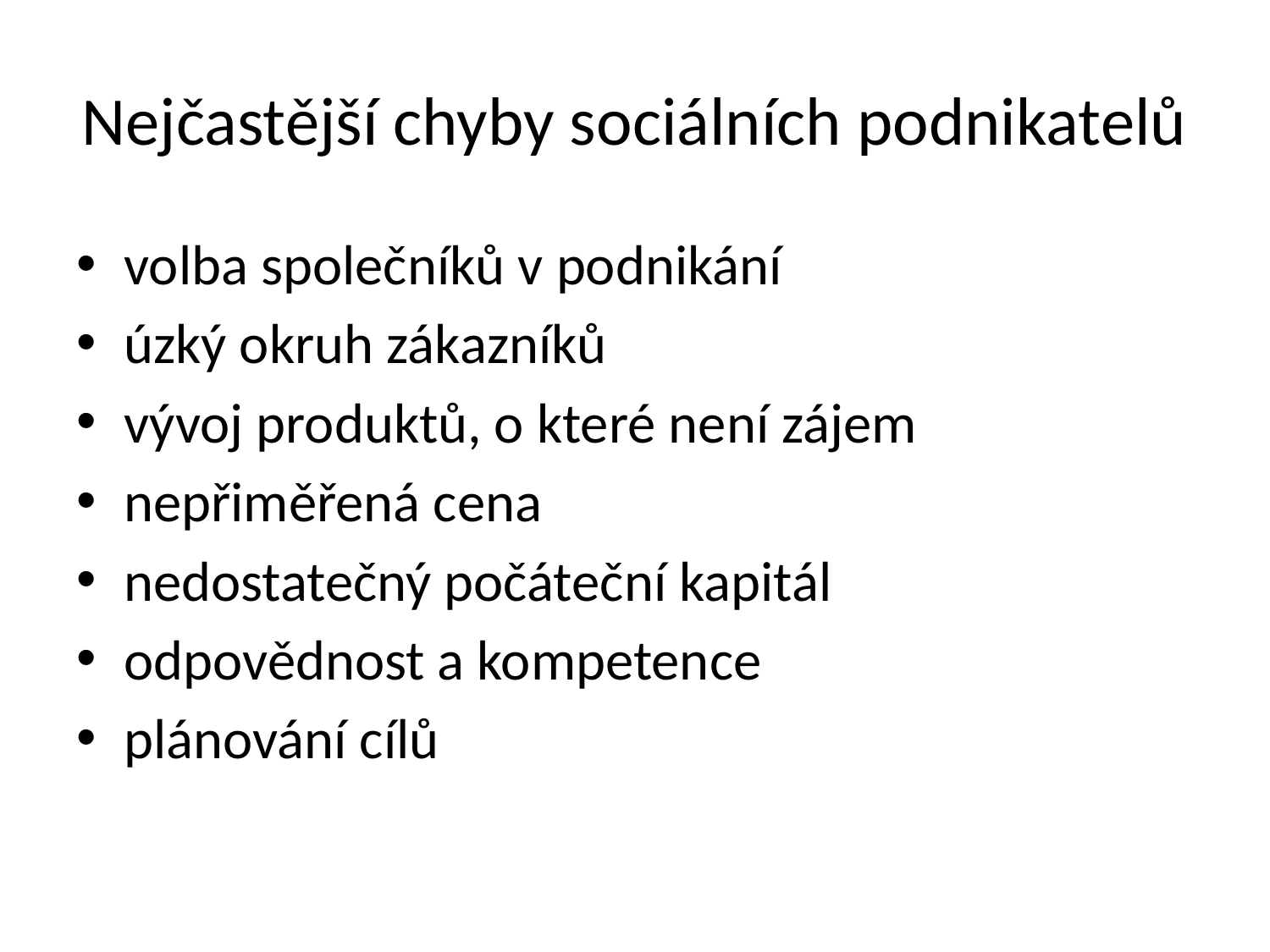

# Nejčastější chyby sociálních podnikatelů
volba společníků v podnikání
úzký okruh zákazníků
vývoj produktů, o které není zájem
nepřiměřená cena
nedostatečný počáteční kapitál
odpovědnost a kompetence
plánování cílů